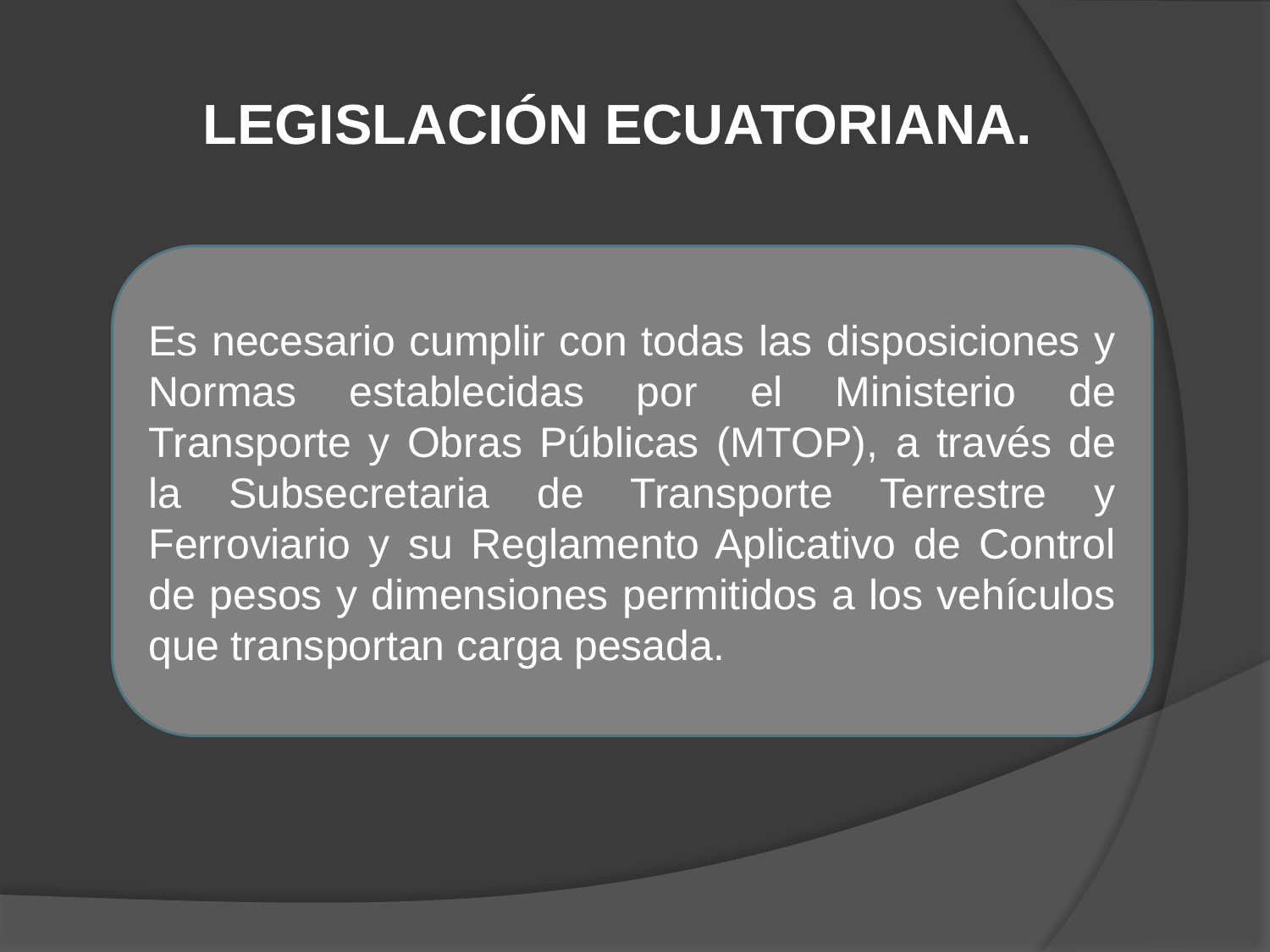

# LEGISLACIÓN ECUATORIANA.
Es necesario cumplir con todas las disposiciones y Normas establecidas por el Ministerio de Transporte y Obras Públicas (MTOP), a través de la Subsecretaria de Transporte Terrestre y Ferroviario y su Reglamento Aplicativo de Control de pesos y dimensiones permitidos a los vehículos que transportan carga pesada.